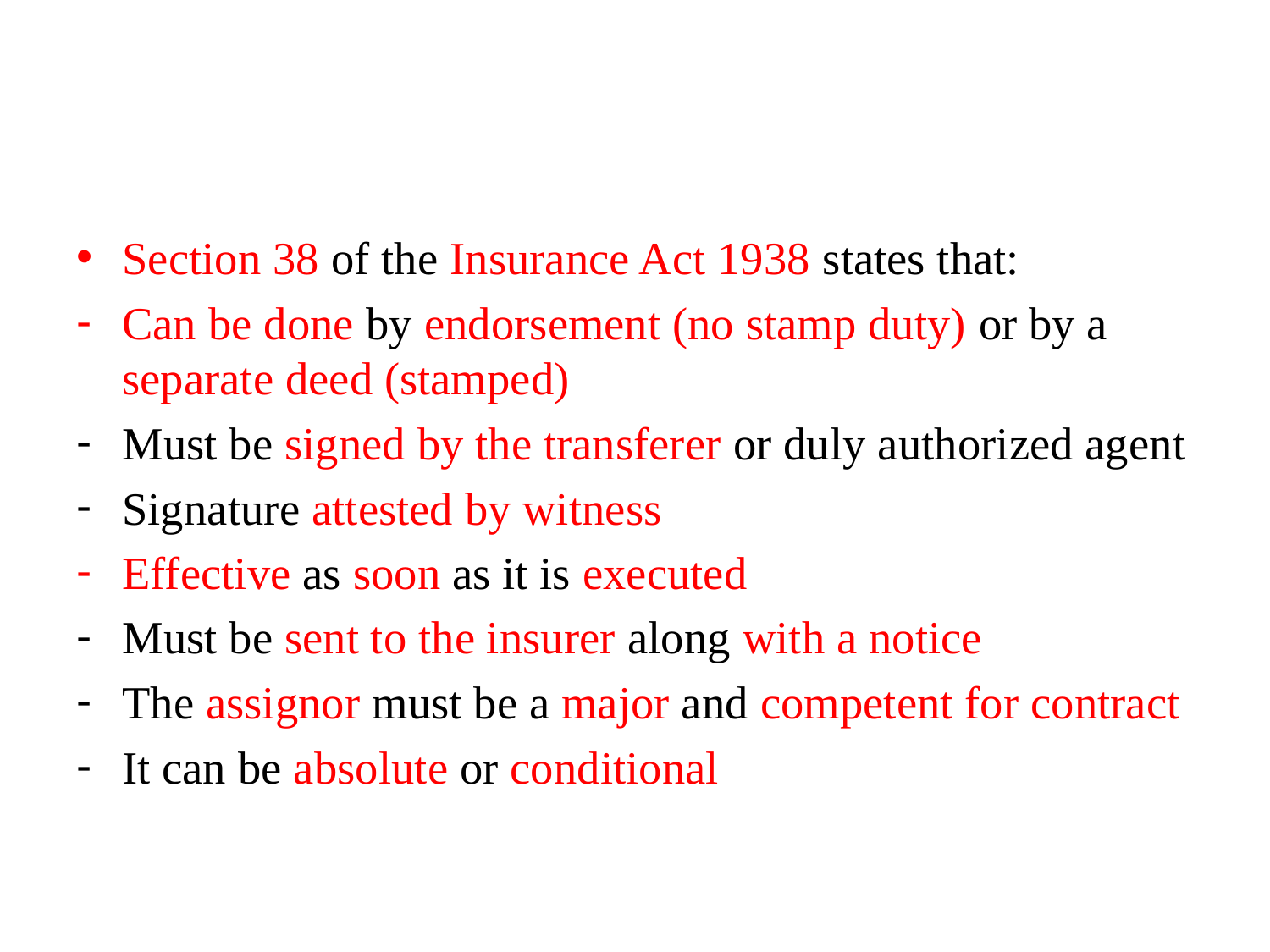

#
Section 38 of the Insurance Act 1938 states that:
Can be done by endorsement (no stamp duty) or by a separate deed (stamped)
Must be signed by the transferer or duly authorized agent
Signature attested by witness
Effective as soon as it is executed
Must be sent to the insurer along with a notice
The assignor must be a major and competent for contract
It can be absolute or conditional